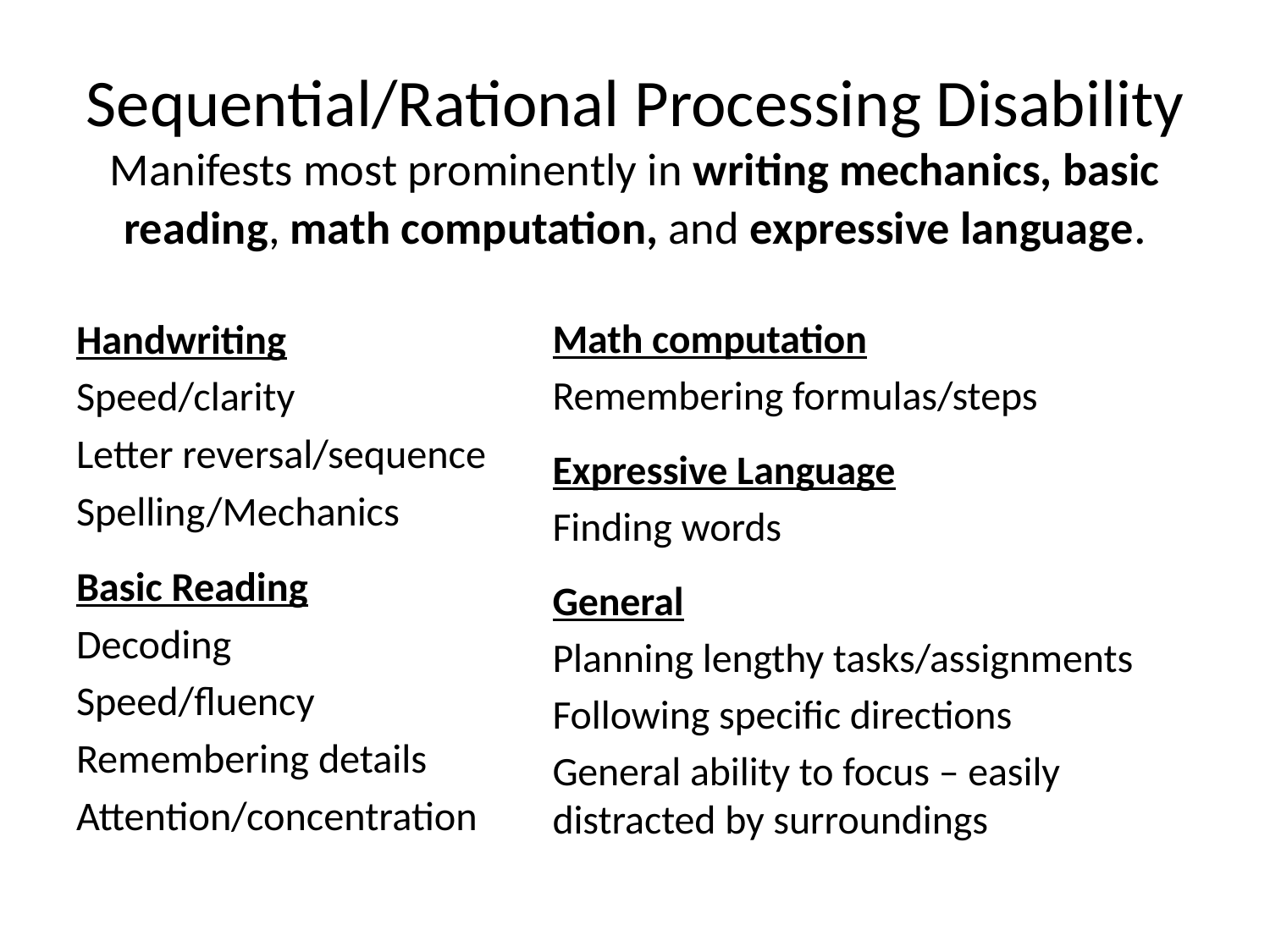

# Sequential/Rational Processing Disability Manifests most prominently in writing mechanics, basic reading, math computation, and expressive language.
Handwriting
Speed/clarity
Letter reversal/sequence
Spelling/Mechanics

Basic Reading
Decoding
Speed/fluency
Remembering details
Attention/concentration
Math computation
Remembering formulas/steps

Expressive Language
Finding words

General
Planning lengthy tasks/assignments
Following specific directions
General ability to focus – easily distracted by surroundings